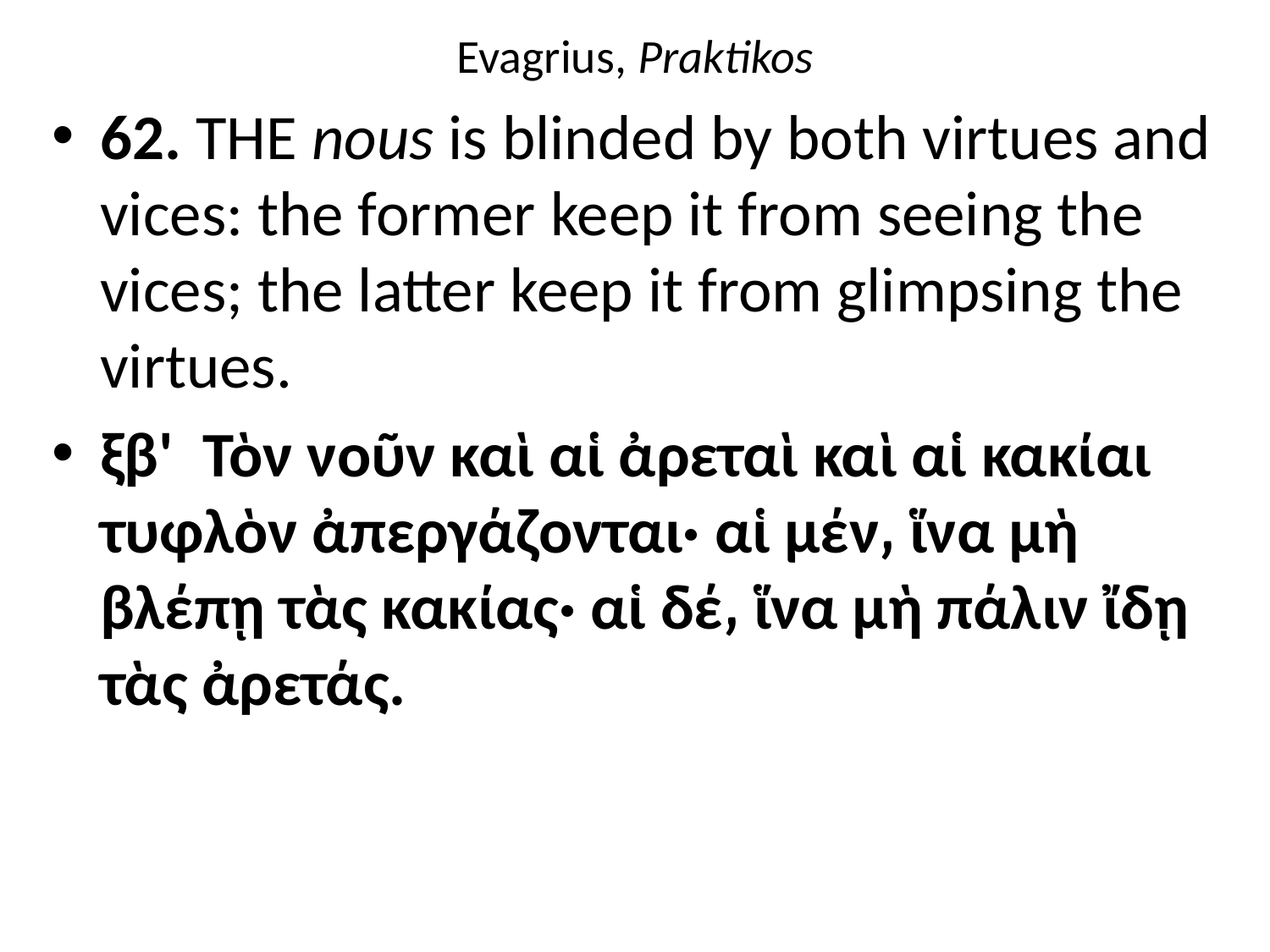

# Evagrius, Praktikos
62. THE nous is blinded by both virtues and vices: the former keep it from seeing the vices; the latter keep it from glimpsing the virtues.
ξβ'  Τὸν νοῦν καὶ αἱ ἀρεταὶ καὶ αἱ κακίαι τυφλὸν ἀπεργάζονται· αἱ μέν͵ ἵνα μὴ βλέπῃ τὰς κακίας· αἱ δέ͵ ἵνα μὴ πάλιν ἴδῃ τὰς ἀρετάς.